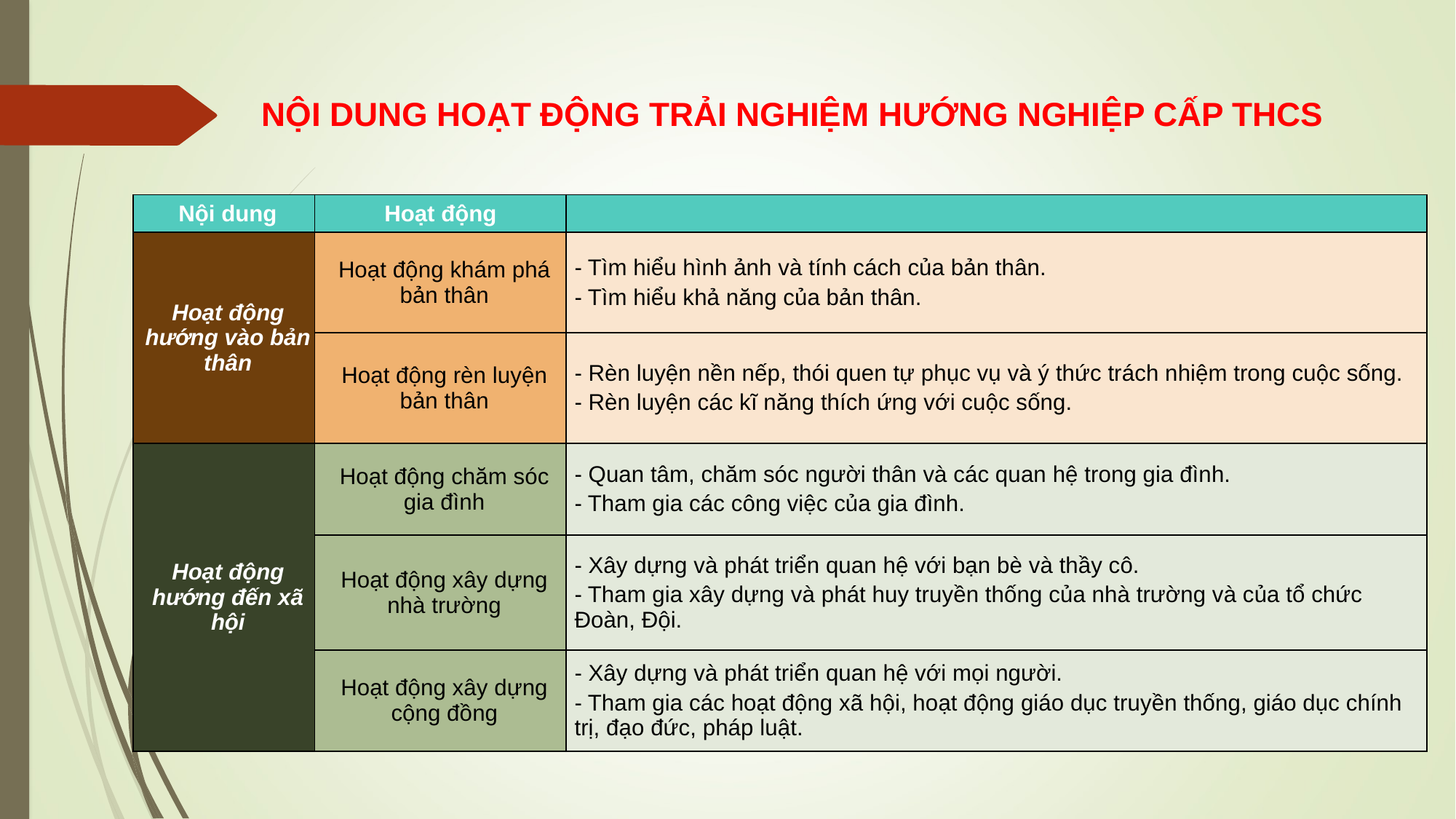

# NỘI DUNG HOẠT ĐỘNG TRẢI NGHIỆM HƯỚNG NGHIỆP CẤP THCS
| Nội dung | Hoạt động |  |
| --- | --- | --- |
| Hoạt động hướng vào bản thân | Hoạt động khám phá bản thân | - Tìm hiểu hình ảnh và tính cách của bản thân. - Tìm hiểu khả năng của bản thân. |
|  | Hoạt động rèn luyện bản thân | - Rèn luyện nền nếp, thói quen tự phục vụ và ý thức trách nhiệm trong cuộc sống. - Rèn luyện các kĩ năng thích ứng với cuộc sống. |
| Hoạt động hướng đến xã hội | Hoạt động chăm sóc gia đình | - Quan tâm, chăm sóc người thân và các quan hệ trong gia đình. - Tham gia các công việc của gia đình. |
|  | Hoạt động xây dựng nhà trường | - Xây dựng và phát triển quan hệ với bạn bè và thầy cô. - Tham gia xây dựng và phát huy truyền thống của nhà trường và của tổ chức Đoàn, Đội. |
|  | Hoạt động xây dựng cộng đồng | - Xây dựng và phát triển quan hệ với mọi người. - Tham gia các hoạt động xã hội, hoạt động giáo dục truyền thống, giáo dục chính trị, đạo đức, pháp luật. |